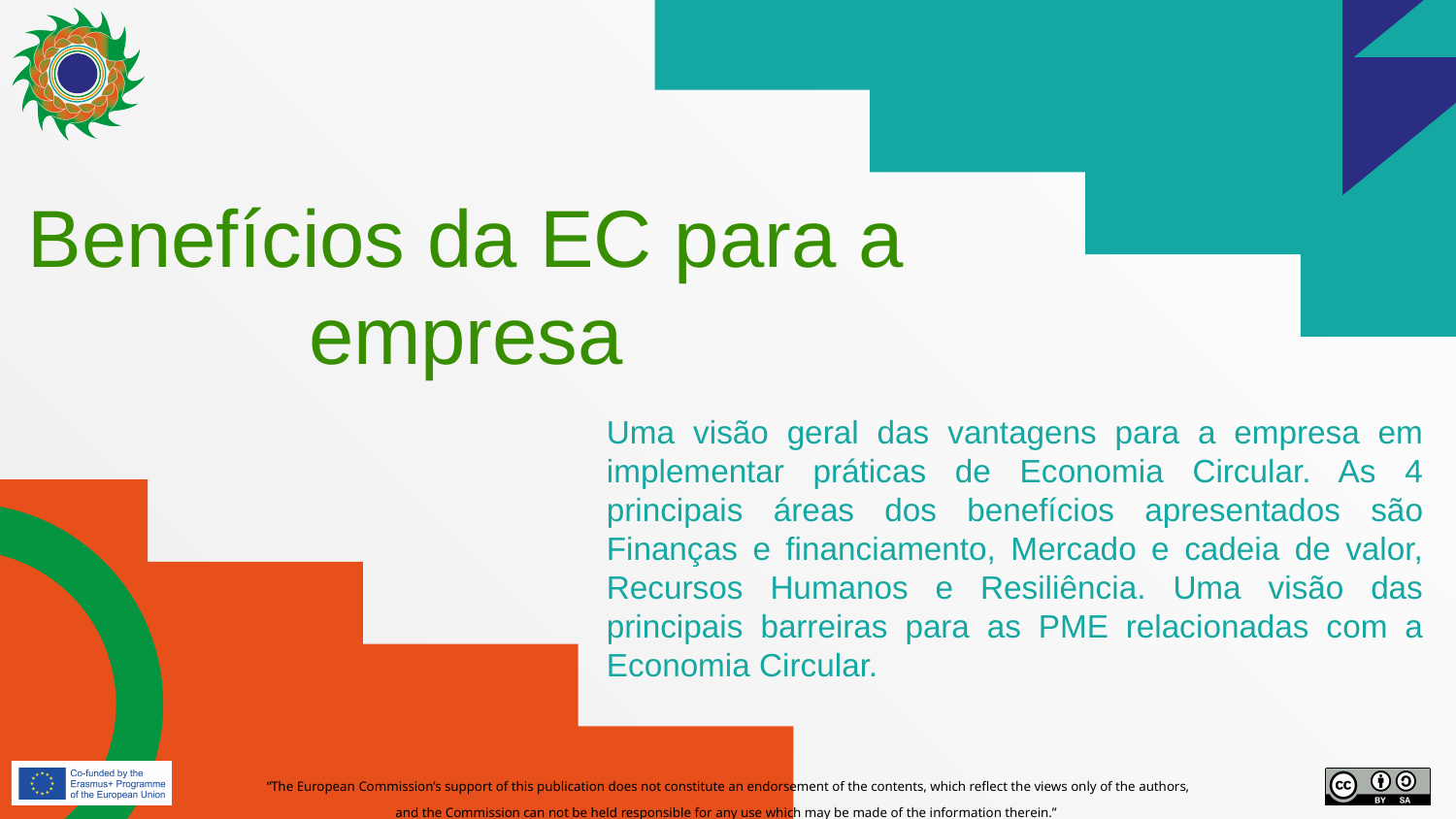

# Benefícios da EC para a empresa
Uma visão geral das vantagens para a empresa em implementar práticas de Economia Circular. As 4 principais áreas dos benefícios apresentados são Finanças e financiamento, Mercado e cadeia de valor, Recursos Humanos e Resiliência. Uma visão das principais barreiras para as PME relacionadas com a Economia Circular.